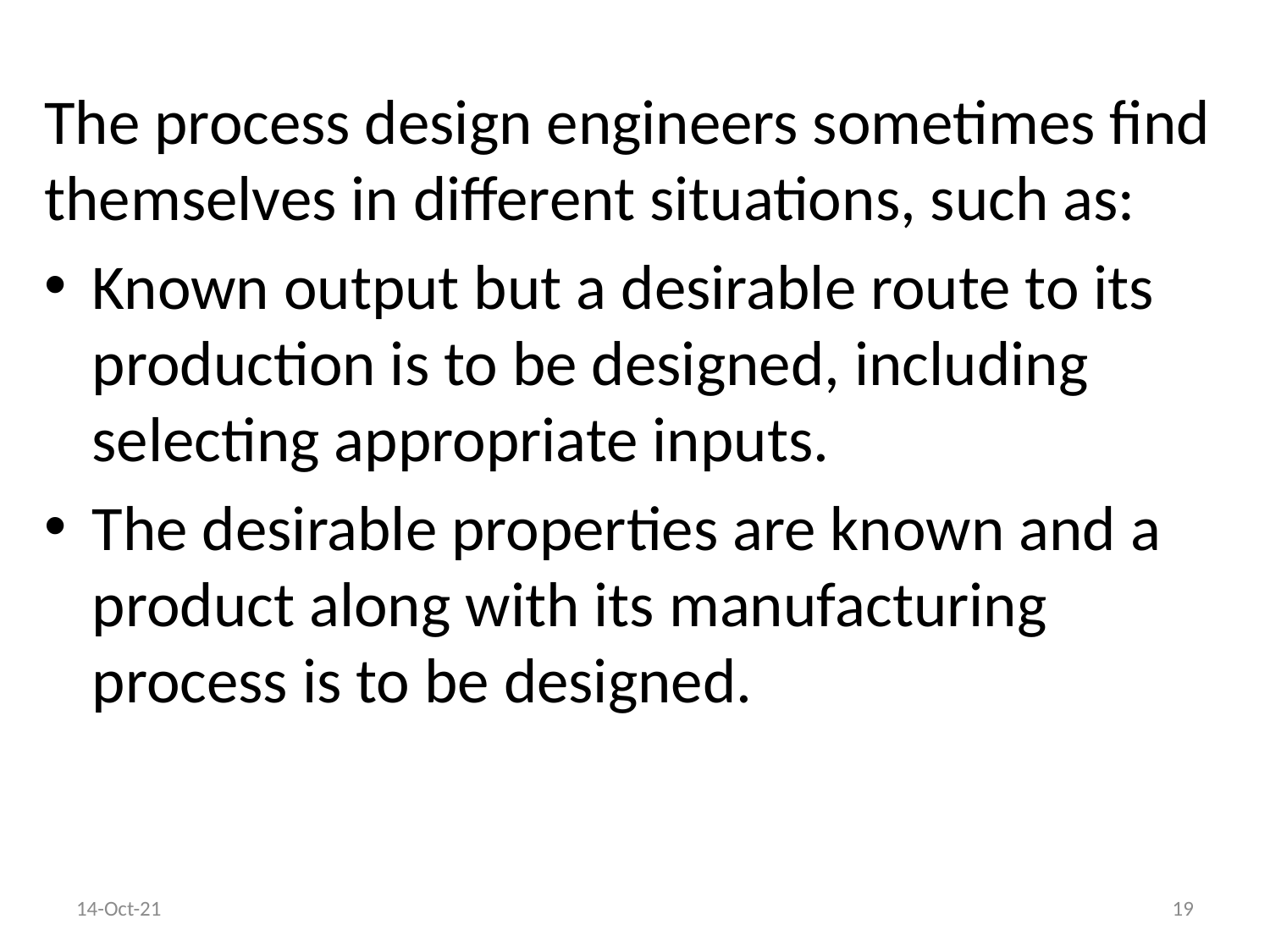

The process design engineers sometimes find themselves in different situations, such as:
Known output but a desirable route to its production is to be designed, including selecting appropriate inputs.
The desirable properties are known and a product along with its manufacturing process is to be designed.

14-Oct-21
19